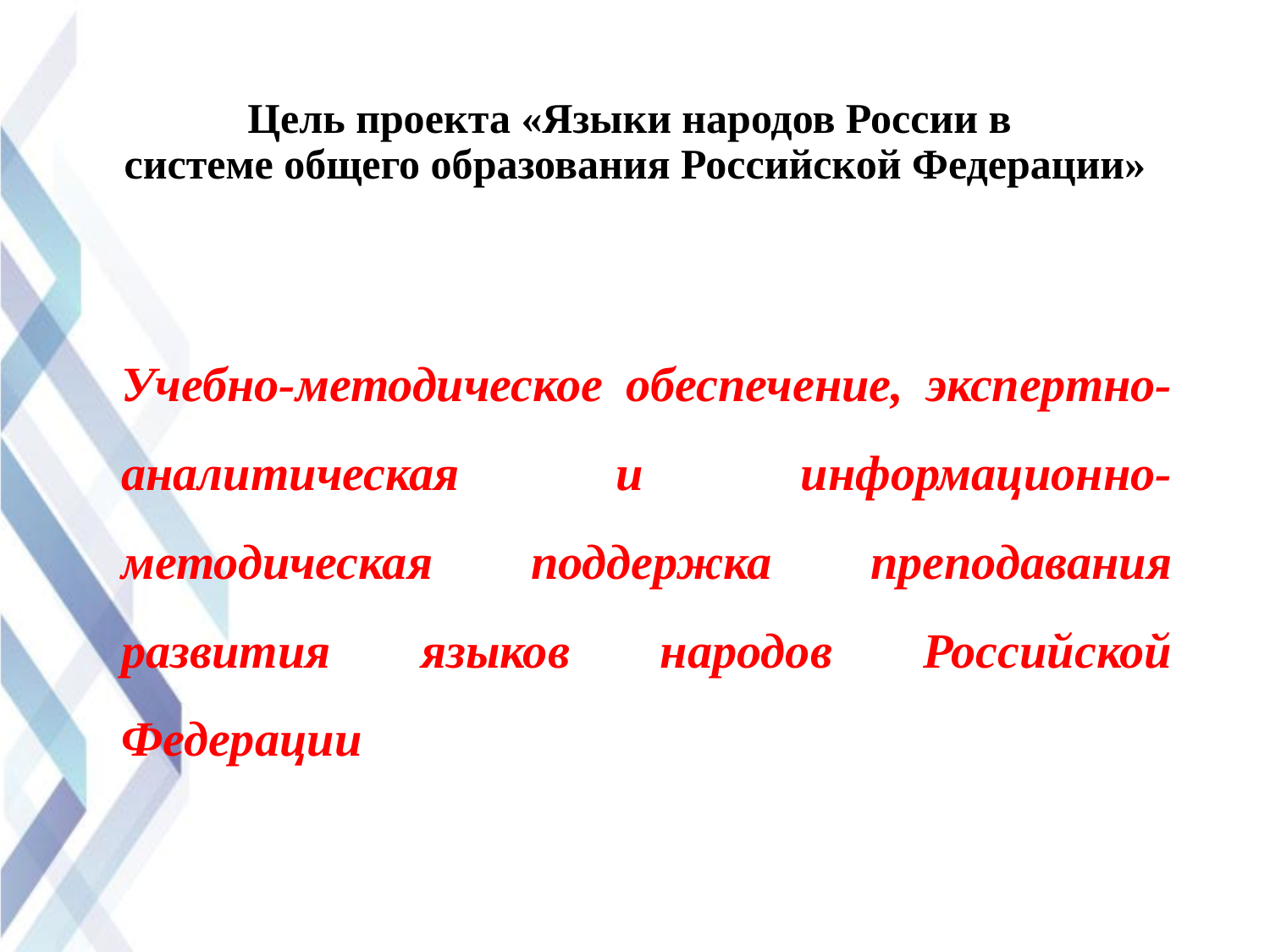

# Цель проекта «Языки народов России в системе общего образования Российской Федерации»
Учебно-методическое обеспечение, экспертно-аналитическая и информационно-методическая поддержка преподавания развития языков народов Российской Федерации
2